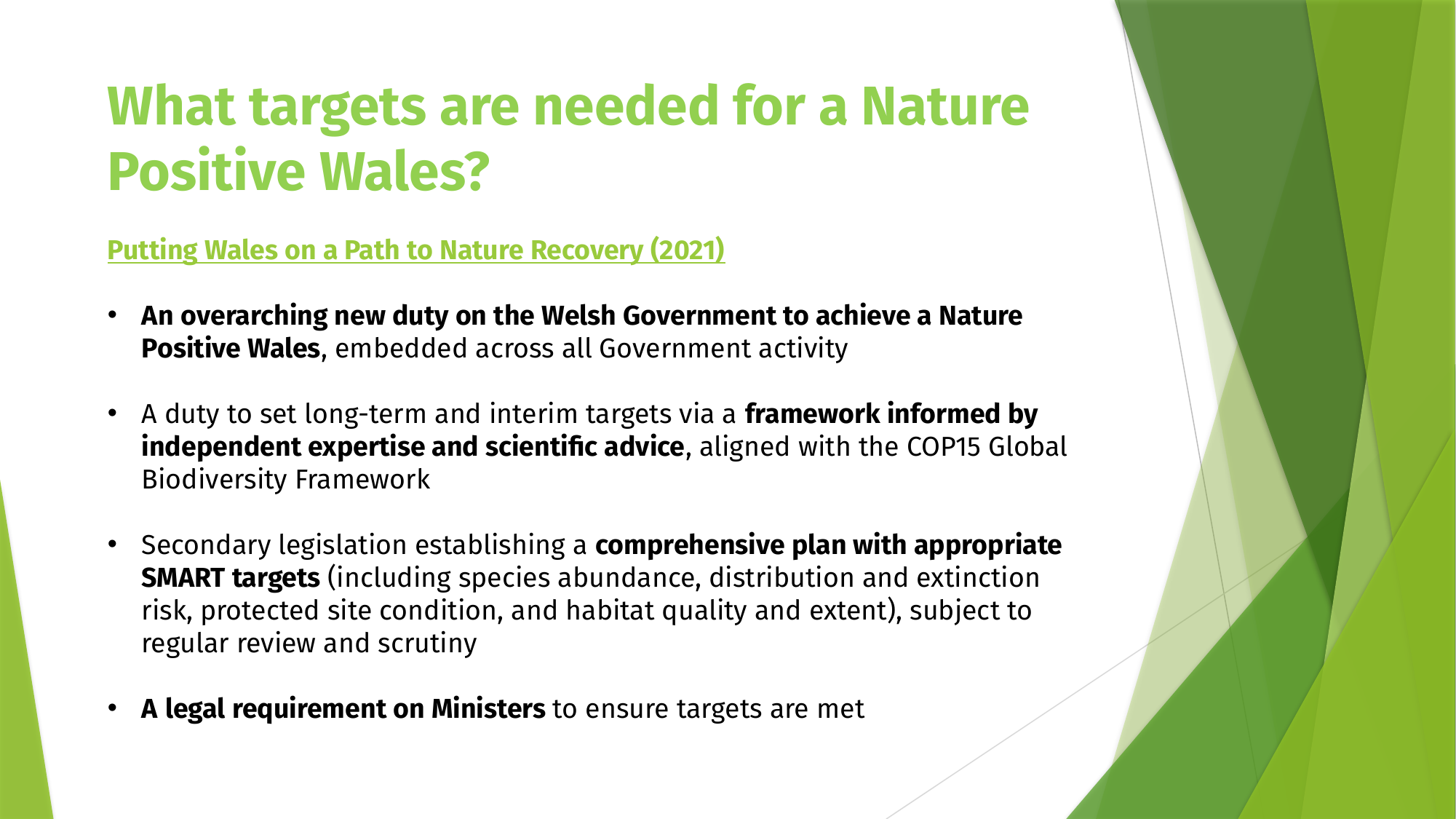

What targets are needed for a Nature Positive Wales?

Putting Wales on a Path to Nature Recovery (2021)

An overarching new duty on the Welsh Government to achieve a Nature Positive Wales, embedded across all Government activity

A duty to set long-term and interim targets via a framework informed by independent expertise and scientific advice, aligned with the COP15 Global Biodiversity Framework

Secondary legislation establishing a comprehensive plan with appropriate SMART targets (including species abundance, distribution and extinction risk, protected site condition, and habitat quality and extent), subject to regular review and scrutiny

A legal requirement on Ministers to ensure targets are met